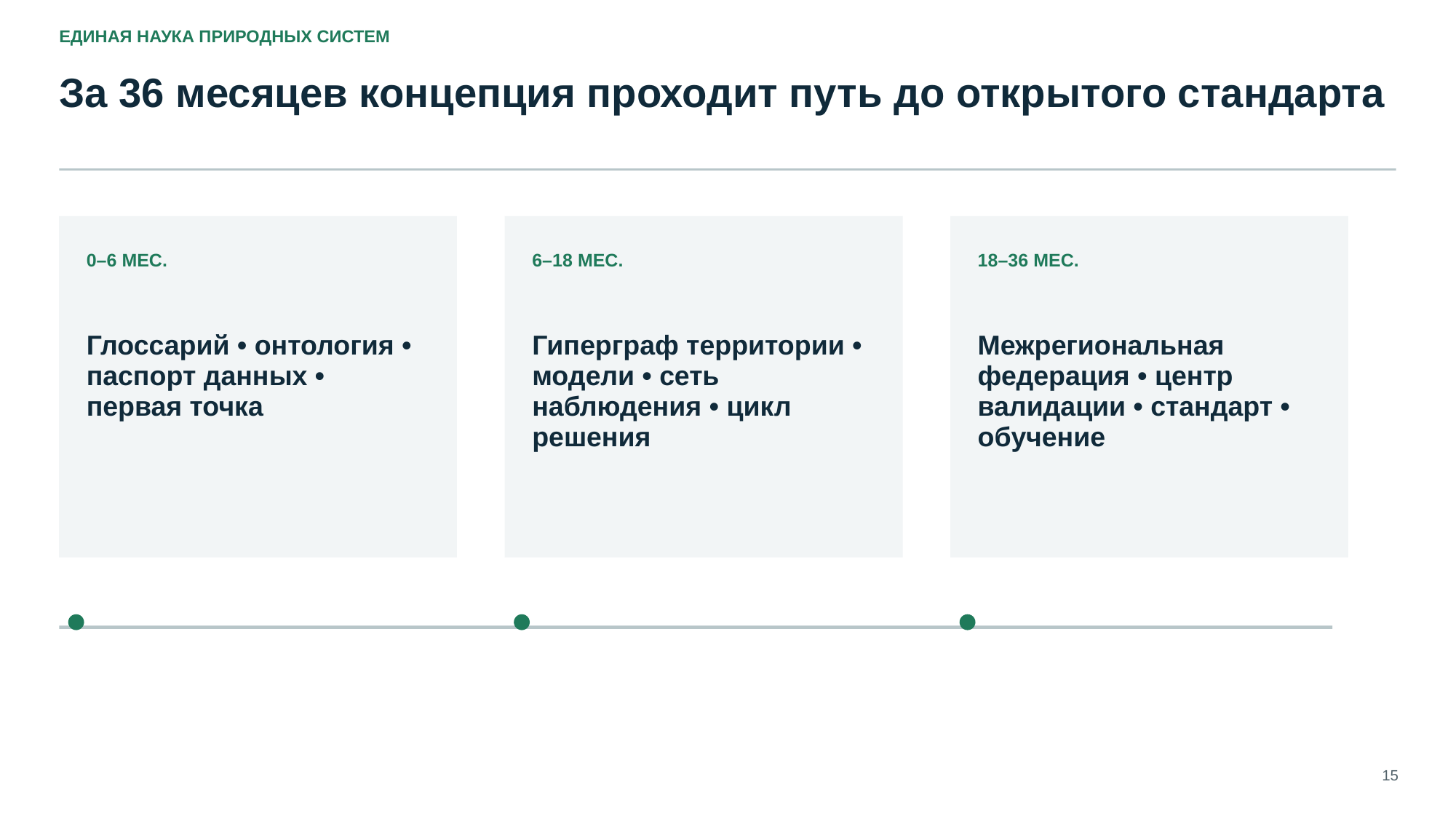

ЕДИНАЯ НАУКА ПРИРОДНЫХ СИСТЕМ
За 36 месяцев концепция проходит путь до открытого стандарта

0–6 МЕС.
6–18 МЕС.
18–36 МЕС.
Глоссарий • онтология • паспорт данных • первая точка
Гиперграф территории • модели • сеть наблюдения • цикл решения
Межрегиональная федерация • центр валидации • стандарт • обучение

15